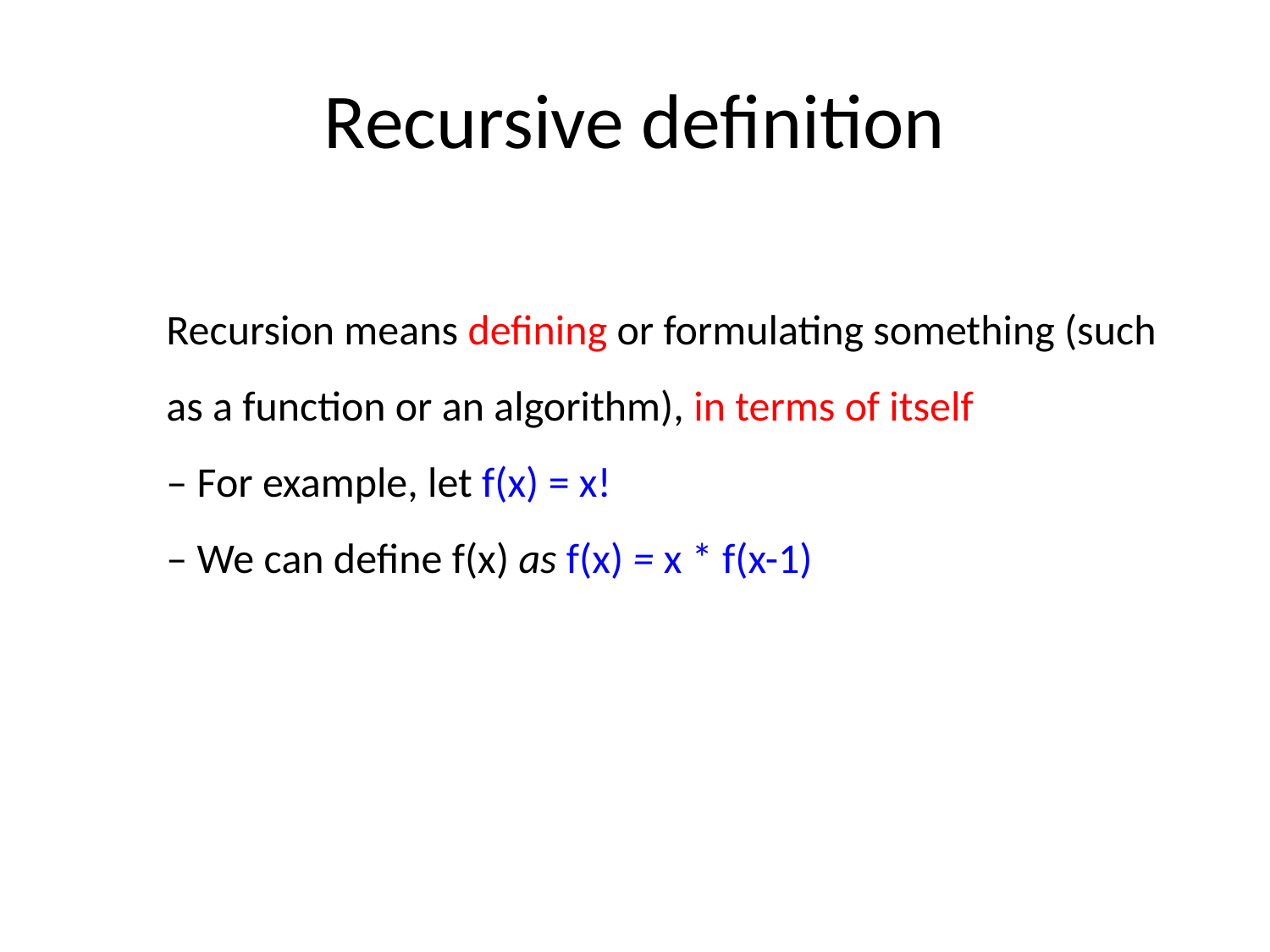

# Recursive definition
Recursion means defining or formulating something (such as a function or an algorithm), in terms of itself
– For example, let f(x) = x!
– We can define f(x) as f(x) = x * f(x-1)